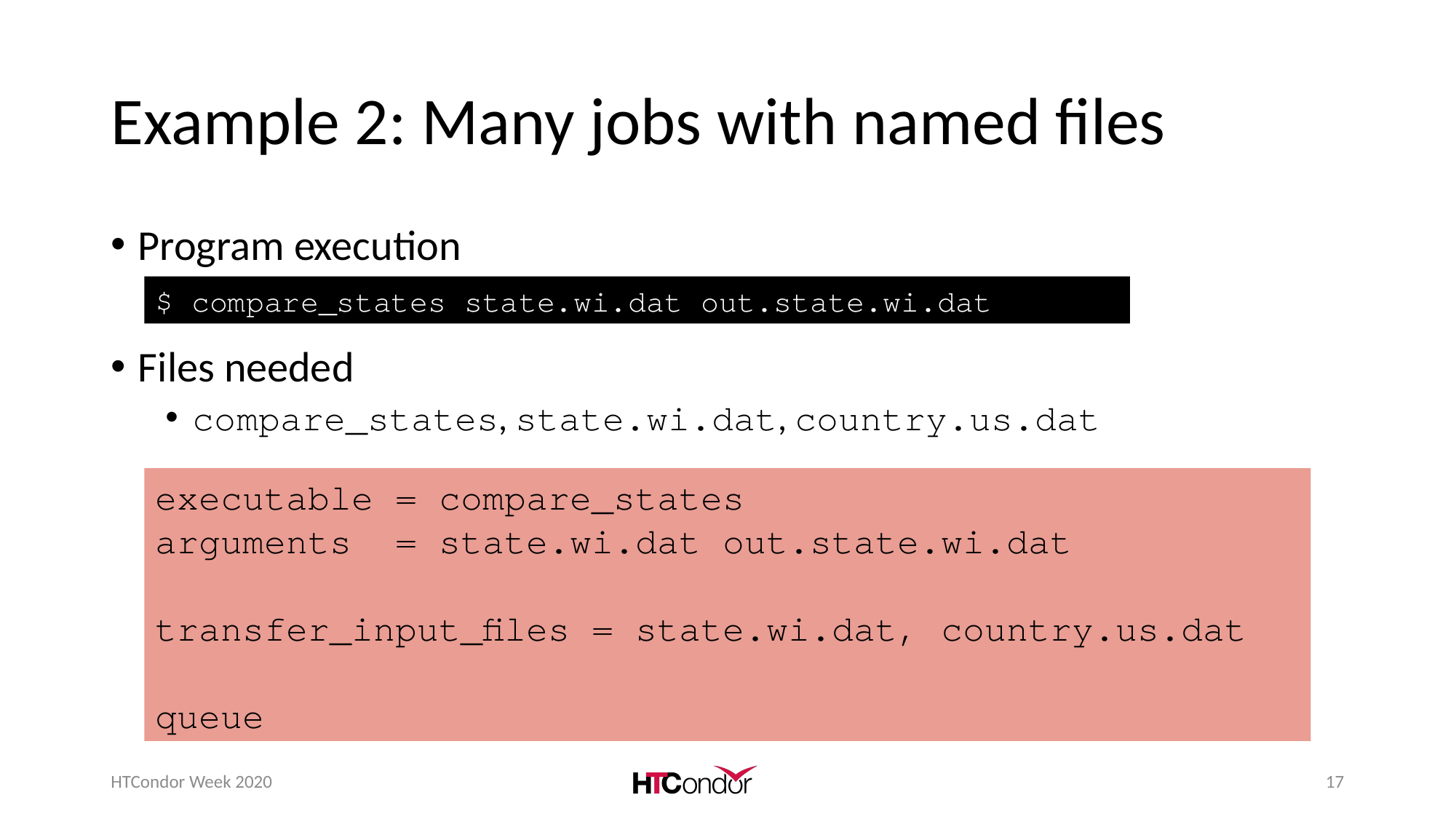

# Example 2: Many jobs with named files
Program execution

Files needed
compare_states, state.wi.dat, country.us.dat

$ compare_states state.wi.dat out.state.wi.dat
executable = compare_states
arguments  = state.wi.dat out.state.wi.dat

transfer_input_files = state.wi.dat, country.us.dat

queue
HTCondor Week 2020
17